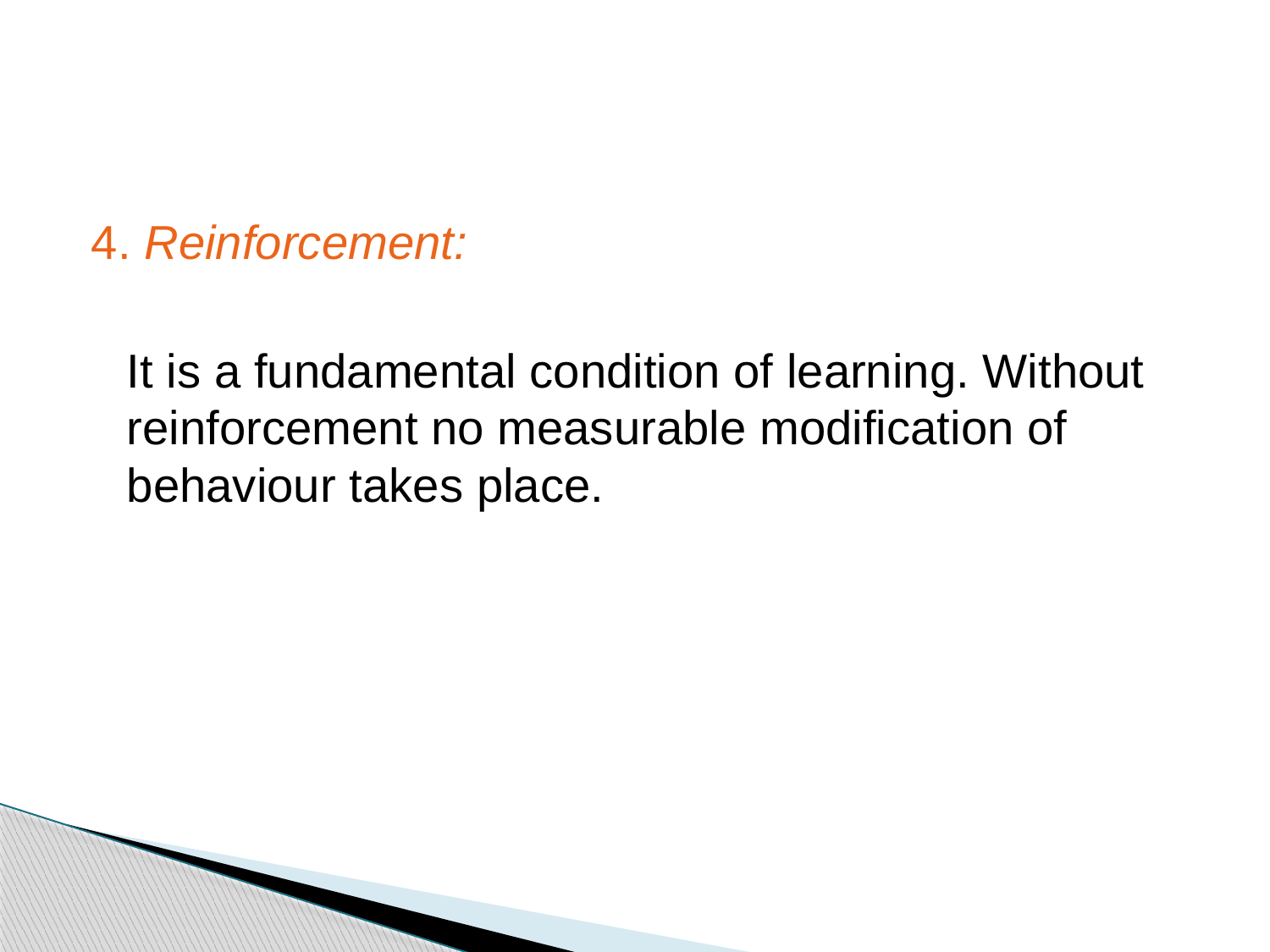

#
4. Reinforcement:

	It is a fundamental condition of learning. Without reinforcement no measurable modification of behaviour takes place.